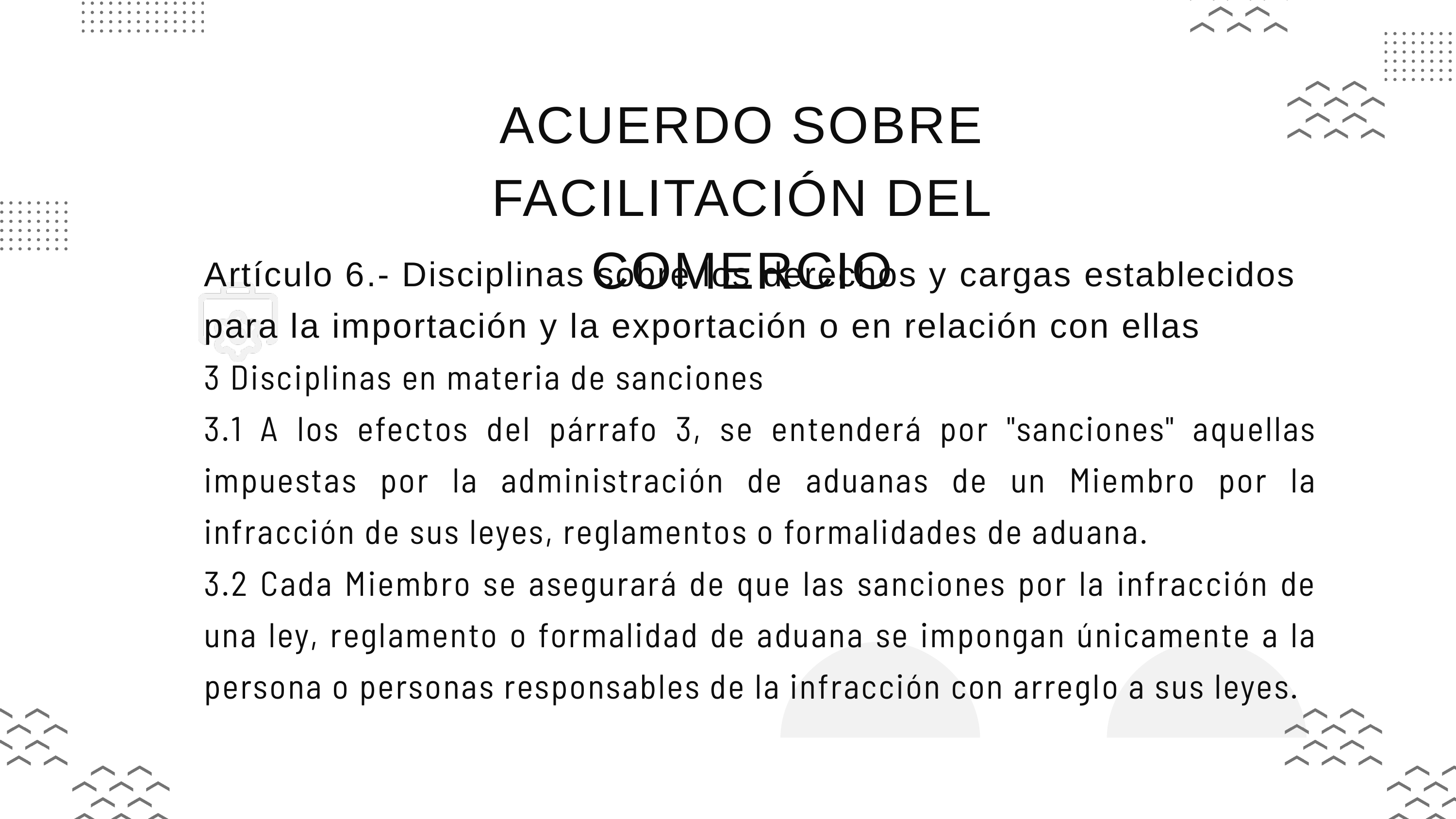

ACUERDO SOBRE FACILITACIÓN DEL COMERCIO

Artículo 6.- Disciplinas sobre los derechos y cargas establecidos para la importación y la exportación o en relación con ellas
3 Disciplinas en materia de sanciones
3.1 A los efectos del párrafo 3, se entenderá por "sanciones" aquellas impuestas por la administración de aduanas de un Miembro por la infracción de sus leyes, reglamentos o formalidades de aduana.
3.2 Cada Miembro se asegurará de que las sanciones por la infracción de una ley, reglamento o formalidad de aduana se impongan únicamente a la persona o personas responsables de la infracción con arreglo a sus leyes.